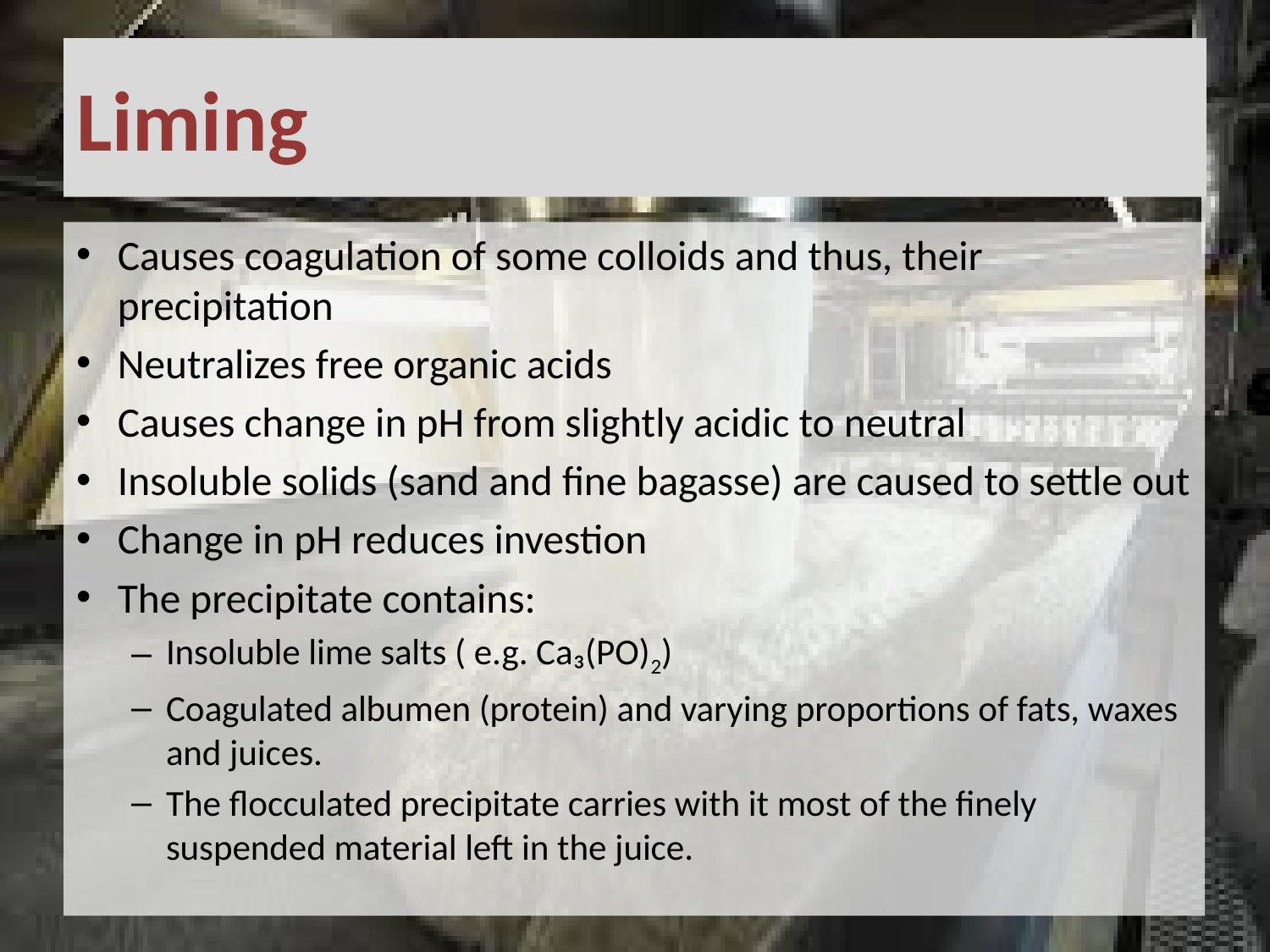

# Liming
Causes coagulation of some colloids and thus, their precipitation
Neutralizes free organic acids
Causes change in pH from slightly acidic to neutral
Insoluble solids (sand and fine bagasse) are caused to settle out
Change in pH reduces investion
The precipitate contains:
Insoluble lime salts ( e.g. Ca₃(PO)2)
Coagulated albumen (protein) and varying proportions of fats, waxes and juices.
The flocculated precipitate carries with it most of the finely suspended material left in the juice.